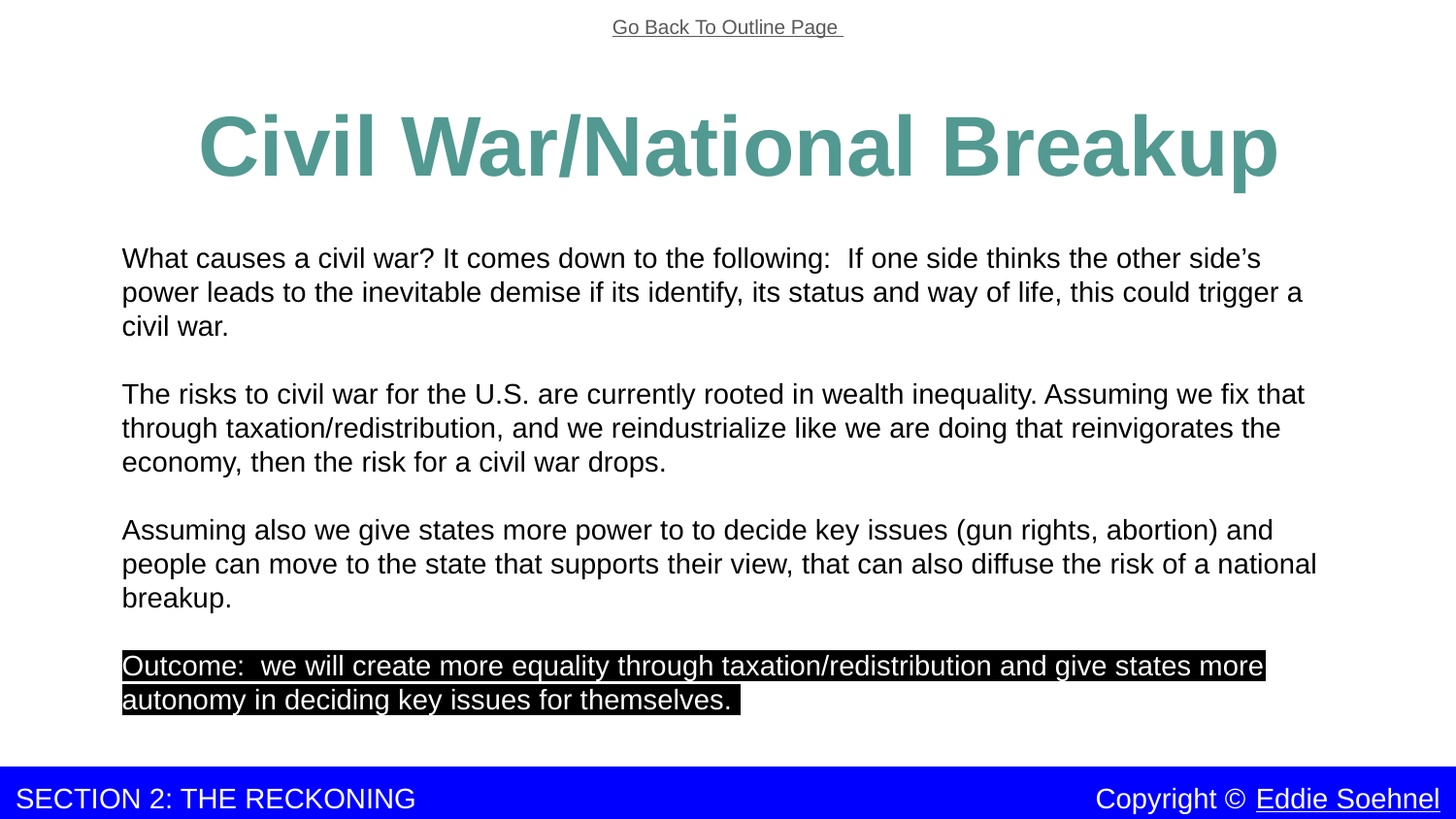

Go Back To Outline Page
Civil War/National Breakup
What causes a civil war? It comes down to the following:  If one side thinks the other side’s power leads to the inevitable demise if its identify, its status and way of life, this could trigger a civil war.

The risks to civil war for the U.S. are currently rooted in wealth inequality. Assuming we fix that through taxation/redistribution, and we reindustrialize like we are doing that reinvigorates the economy, then the risk for a civil war drops.

Assuming also we give states more power to to decide key issues (gun rights, abortion) and people can move to the state that supports their view, that can also diffuse the risk of a national breakup.

Outcome:  we will create more equality through taxation/redistribution and give states more autonomy in deciding key issues for themselves.

SECTION 2: THE RECKONING                                                                                     Copyright © Eddie Soehnel